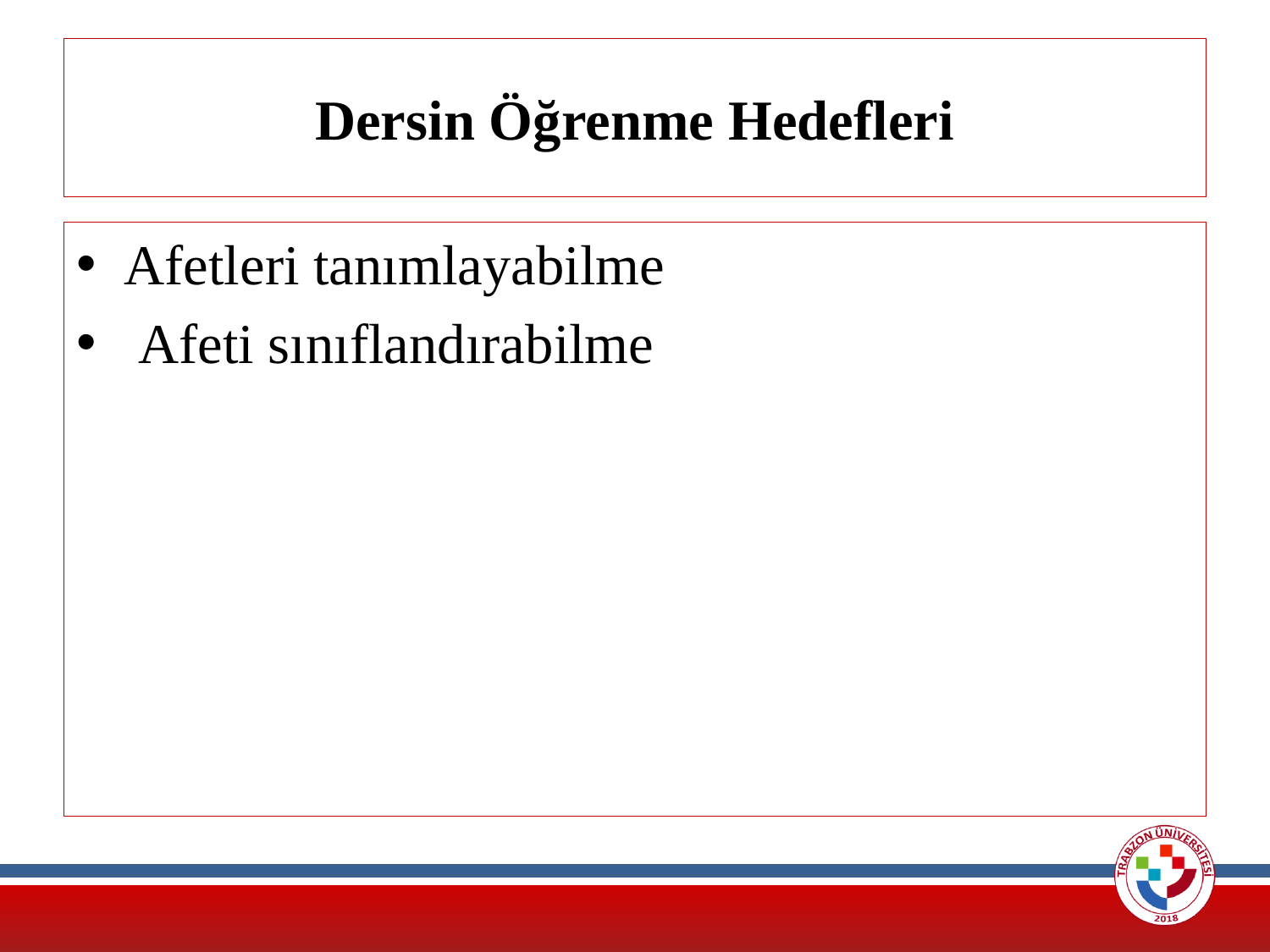

# Dersin Öğrenme Hedefleri
Afetleri tanımlayabilme
 Afeti sınıflandırabilme